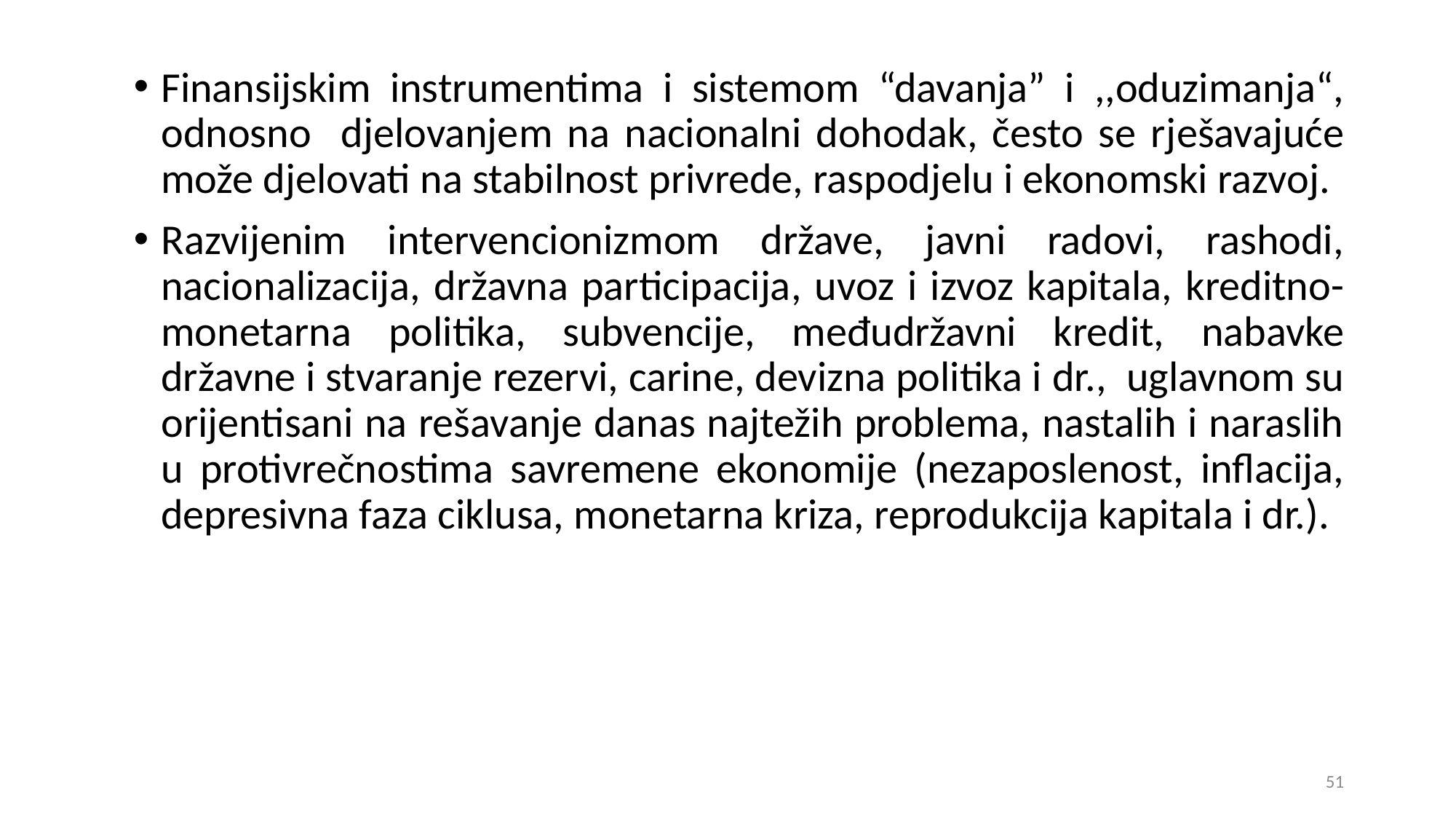

Finansijskim instrumentima i sistemom “davanja” i ,,oduzimanja“, odnosno  djelovanjem na nacionalni dohodak, često se rješavajuće može djelovati na stabilnost privrede, raspodjelu i ekonomski razvoj.
Razvijenim intervencionizmom države, javni radovi, rashodi, nacionalizacija, državna participacija, uvoz i izvoz kapitala, kreditno-monetarna politika, subvencije, međudržavni kredit, nabavke državne i stvaranje rezervi, carine, devizna politika i dr.,  uglavnom su orijentisani na rešavanje danas najtežih problema, nastalih i naraslih u protivrečnostima savremene ekonomije (nezaposlenost, inflacija, depresivna faza ciklusa, monetarna kriza, reprodukcija kapitala i dr.).

51